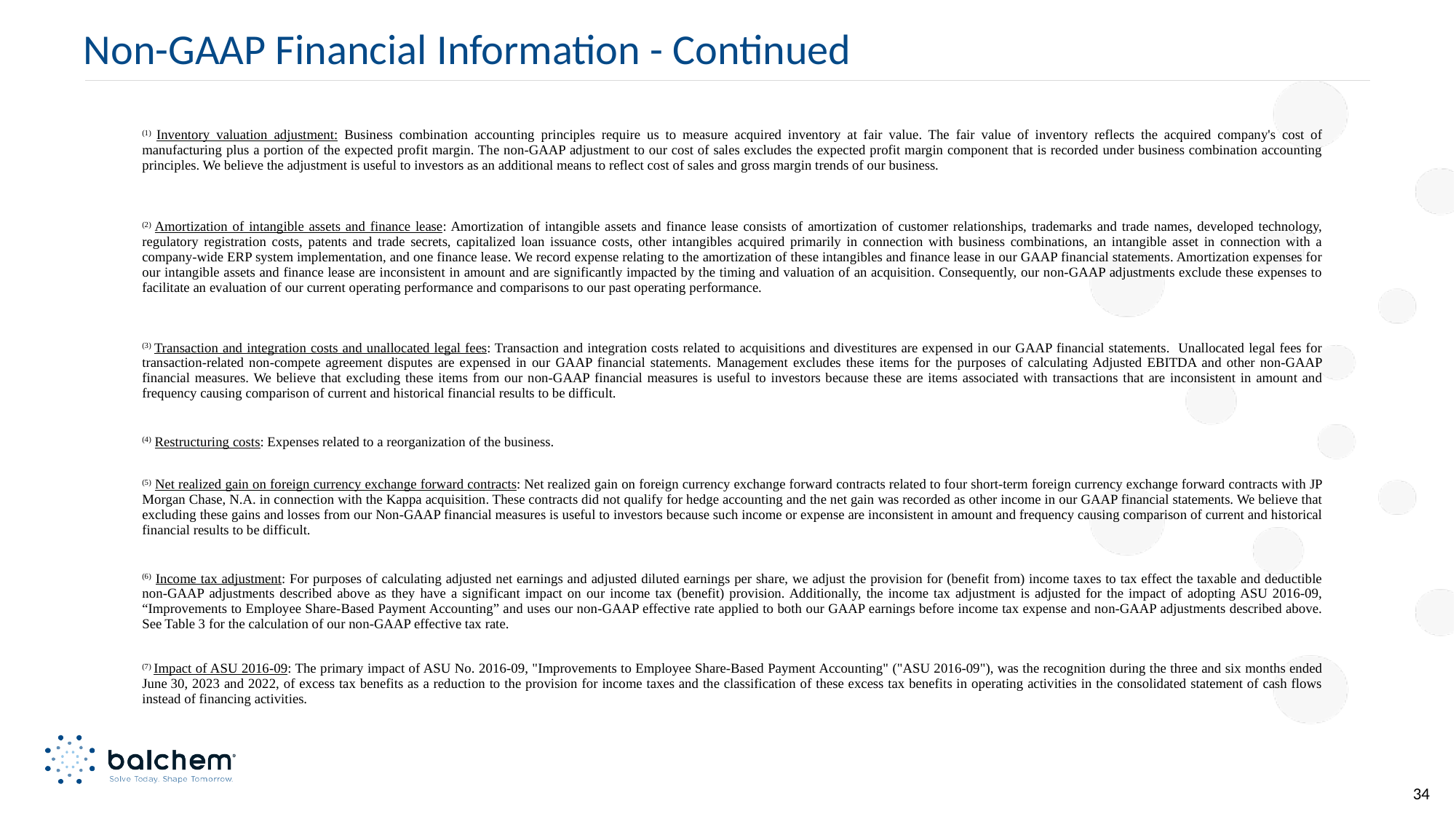

# Non-GAAP Financial Information - Continued
| (1) Inventory valuation adjustment: Business combination accounting principles require us to measure acquired inventory at fair value. The fair value of inventory reflects the acquired company's cost of manufacturing plus a portion of the expected profit margin. The non-GAAP adjustment to our cost of sales excludes the expected profit margin component that is recorded under business combination accounting principles. We believe the adjustment is useful to investors as an additional means to reflect cost of sales and gross margin trends of our business. |
| --- |
|  |
| (2) Amortization of intangible assets and finance lease: Amortization of intangible assets and finance lease consists of amortization of customer relationships, trademarks and trade names, developed technology, regulatory registration costs, patents and trade secrets, capitalized loan issuance costs, other intangibles acquired primarily in connection with business combinations, an intangible asset in connection with a company-wide ERP system implementation, and one finance lease. We record expense relating to the amortization of these intangibles and finance lease in our GAAP financial statements. Amortization expenses for our intangible assets and finance lease are inconsistent in amount and are significantly impacted by the timing and valuation of an acquisition. Consequently, our non-GAAP adjustments exclude these expenses to facilitate an evaluation of our current operating performance and comparisons to our past operating performance. |
|  |
| (3) Transaction and integration costs and unallocated legal fees: Transaction and integration costs related to acquisitions and divestitures are expensed in our GAAP financial statements. Unallocated legal fees for transaction-related non-compete agreement disputes are expensed in our GAAP financial statements. Management excludes these items for the purposes of calculating Adjusted EBITDA and other non-GAAP financial measures. We believe that excluding these items from our non-GAAP financial measures is useful to investors because these are items associated with transactions that are inconsistent in amount and frequency causing comparison of current and historical financial results to be difficult. |
|  |
| (4) Restructuring costs: Expenses related to a reorganization of the business. |
|  |
| (5) Net realized gain on foreign currency exchange forward contracts: Net realized gain on foreign currency exchange forward contracts related to four short-term foreign currency exchange forward contracts with JP Morgan Chase, N.A. in connection with the Kappa acquisition. These contracts did not qualify for hedge accounting and the net gain was recorded as other income in our GAAP financial statements. We believe that excluding these gains and losses from our Non-GAAP financial measures is useful to investors because such income or expense are inconsistent in amount and frequency causing comparison of current and historical financial results to be difficult. |
|  |
| (6) Income tax adjustment: For purposes of calculating adjusted net earnings and adjusted diluted earnings per share, we adjust the provision for (benefit from) income taxes to tax effect the taxable and deductible non-GAAP adjustments described above as they have a significant impact on our income tax (benefit) provision. Additionally, the income tax adjustment is adjusted for the impact of adopting ASU 2016-09, “Improvements to Employee Share-Based Payment Accounting” and uses our non-GAAP effective rate applied to both our GAAP earnings before income tax expense and non-GAAP adjustments described above. See Table 3 for the calculation of our non-GAAP effective tax rate. |
|  |
| (7) Impact of ASU 2016-09: The primary impact of ASU No. 2016-09, "Improvements to Employee Share-Based Payment Accounting" ("ASU 2016-09"), was the recognition during the three and six months ended June 30, 2023 and 2022, of excess tax benefits as a reduction to the provision for income taxes and the classification of these excess tax benefits in operating activities in the consolidated statement of cash flows instead of financing activities. |
34